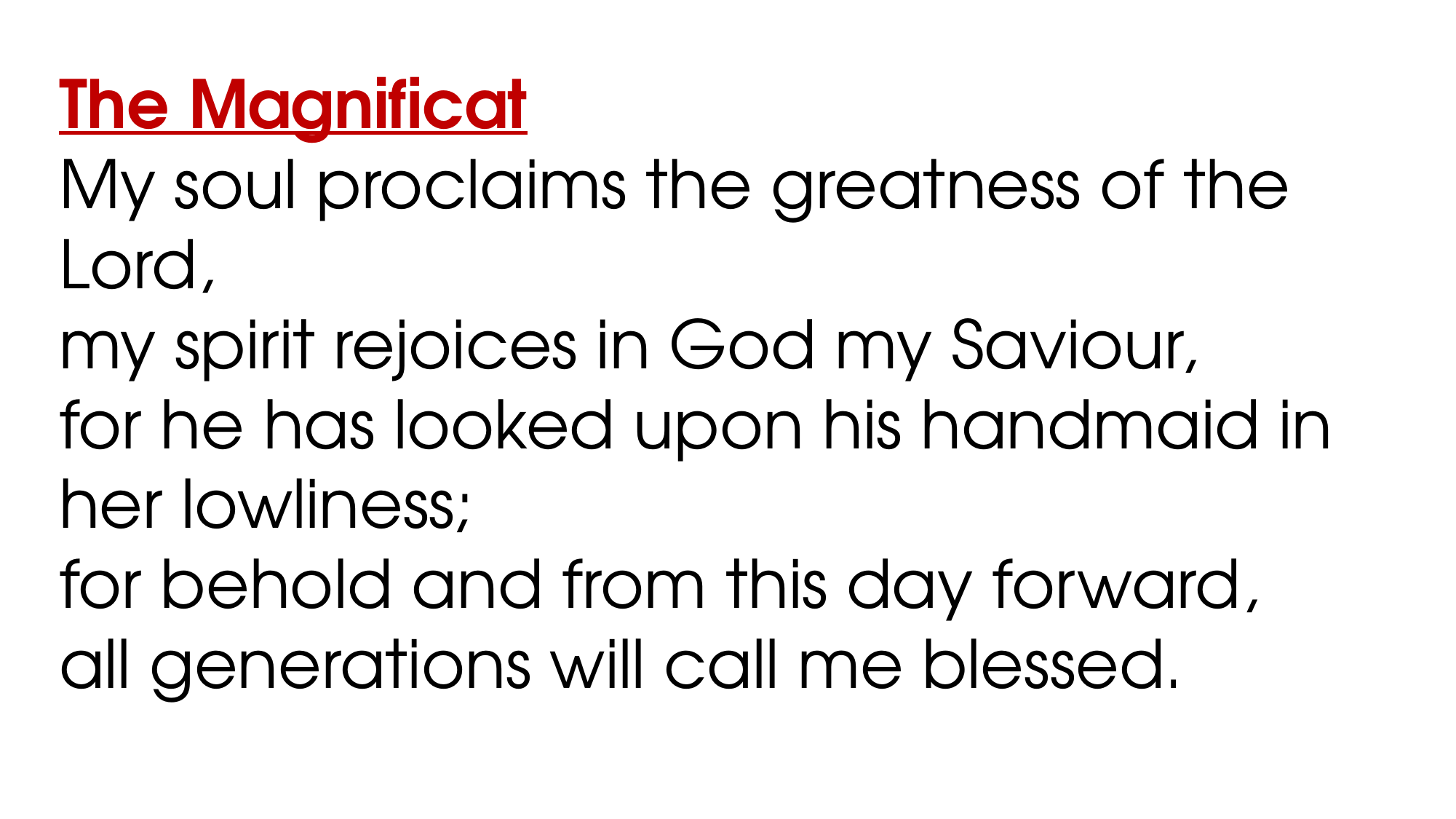

The Magnificat
My soul proclaims the greatness of the Lord,
my spirit rejoices in God my Saviour,
for he has looked upon his handmaid in her lowliness;
for behold and from this day forward,
all generations will call me blessed.